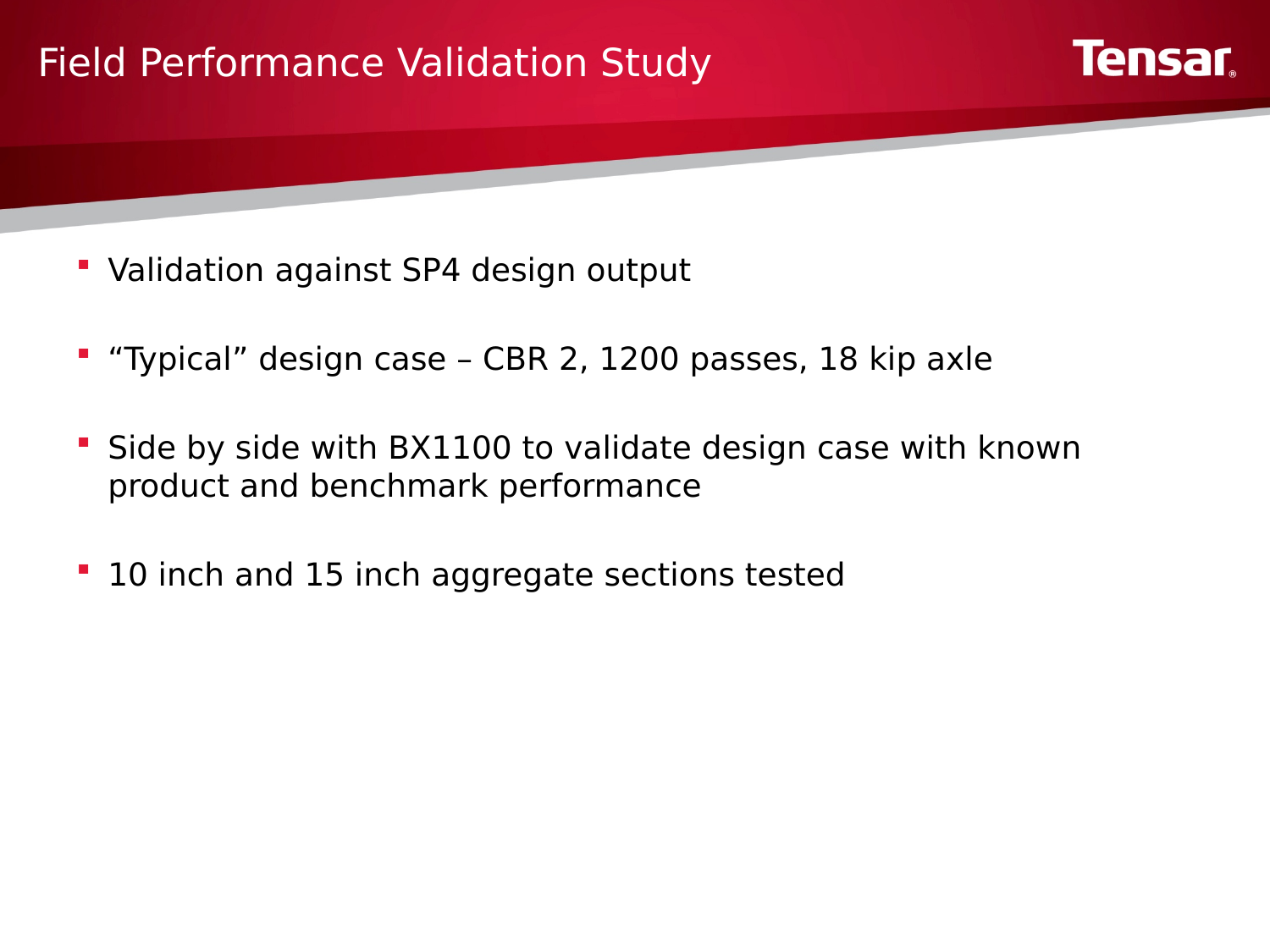

# Field Performance Validation Study
Validation against SP4 design output

“Typical” design case – CBR 2, 1200 passes, 18 kip axle

Side by side with BX1100 to validate design case with known product and benchmark performance

10 inch and 15 inch aggregate sections tested